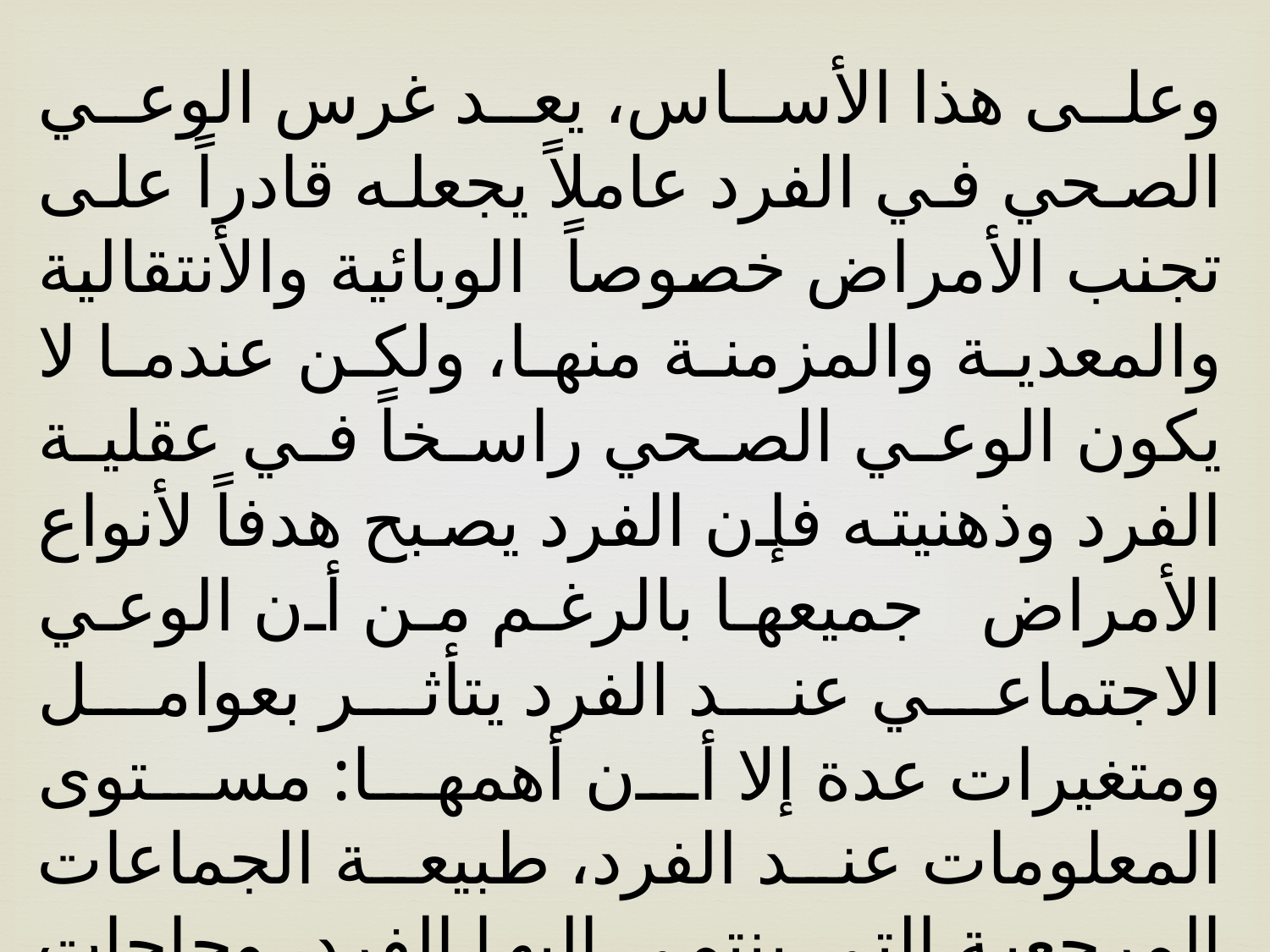

وعلى هذا الأساس، يعد غرس الوعي الصحي في الفرد عاملاً يجعله قادراً على تجنب الأمراض خصوصاً  الوبائية والأنتقالية والمعدية والمزمنة منها، ولكن عندما لا يكون الوعي الصحي راسخاً في عقلية الفرد وذهنيته فإن الفرد يصبح هدفاً لأنواع الأمراض   جميعها بالرغم من أن الوعي الاجتماعي عند الفرد يتأثر بعوامل ومتغيرات عدة إلا أن أهمها: مستوى المعلومات عند الفرد، طبيعة الجماعات المرجعية التي ينتمي إليها الفرد، وحاجات الفرد ومصالحه فضلاً عن شخصيته والطبقة الاجتماعية التي ينتمي إليها.